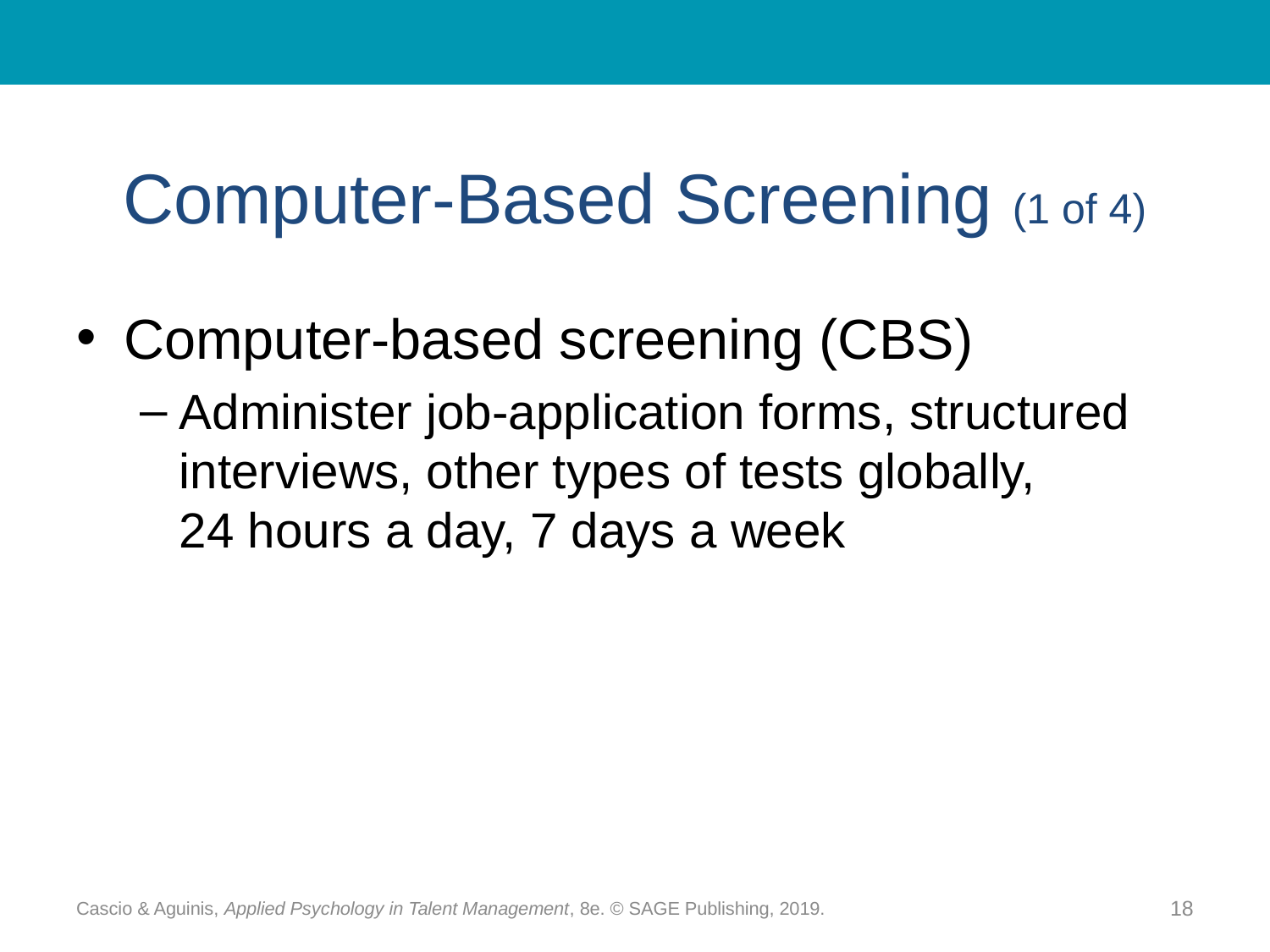

# Computer-Based Screening (1 of 4)
Computer-based screening (CBS)
Administer job-application forms, structured interviews, other types of tests globally, 24 hours a day, 7 days a week
Cascio & Aguinis, Applied Psychology in Talent Management, 8e. © SAGE Publishing, 2019.
18